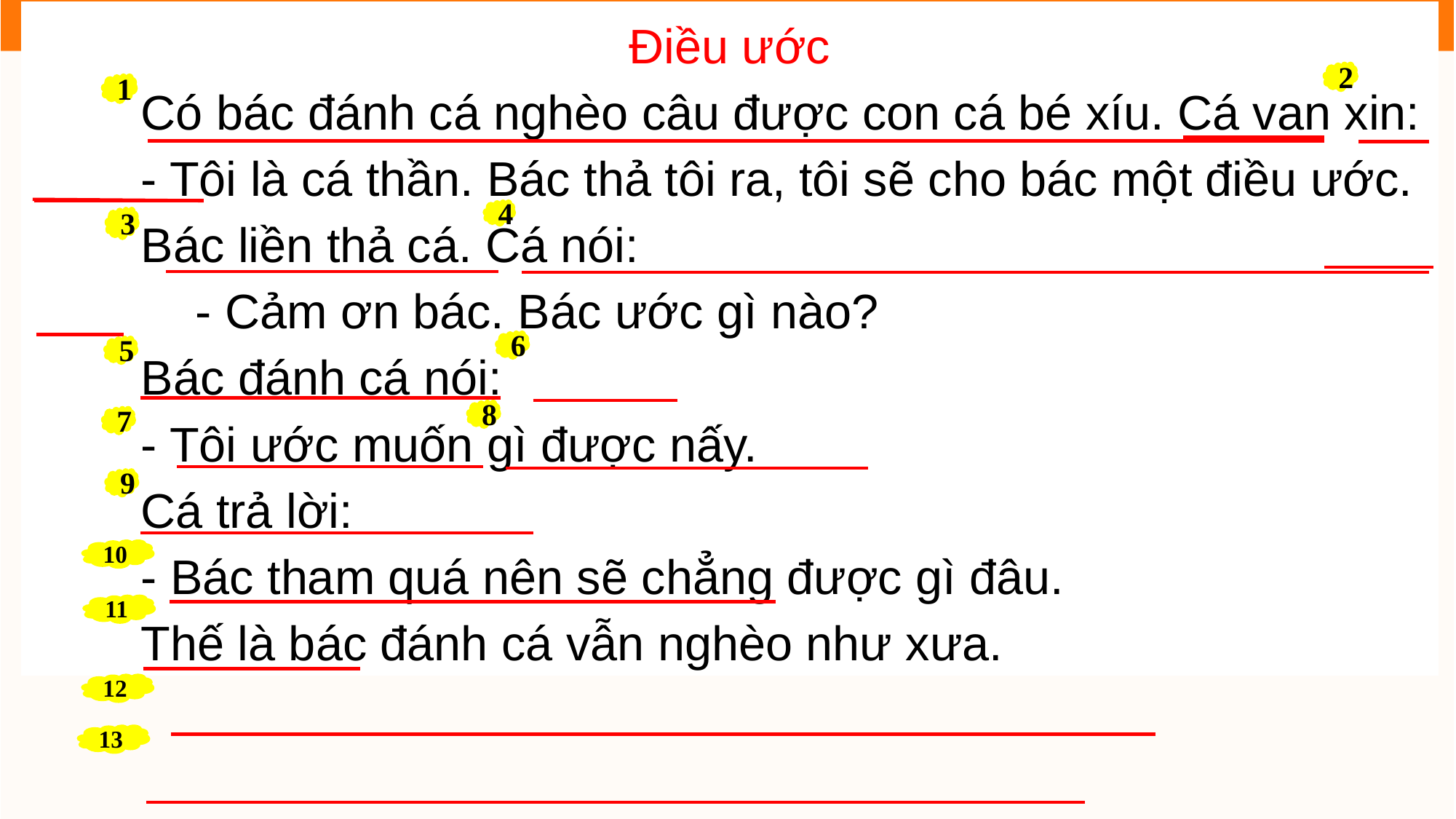

Điều ước
	Có bác đánh cá nghèo câu được con cá bé xíu. Cá van xin:
	- Tôi là cá thần. Bác thả tôi ra, tôi sẽ cho bác một điều ước.
	Bác liền thả cá. Cá nói:
	- Cảm ơn bác. Bác ước gì nào?
	Bác đánh cá nói:
	- Tôi ước muốn gì được nấy.
	Cá trả lời:
	- Bác tham quá nên sẽ chẳng được gì đâu.
	Thế là bác đánh cá vẫn nghèo như xưa.
2
1
4
3
6
5
8
7
9
10
11
12
13